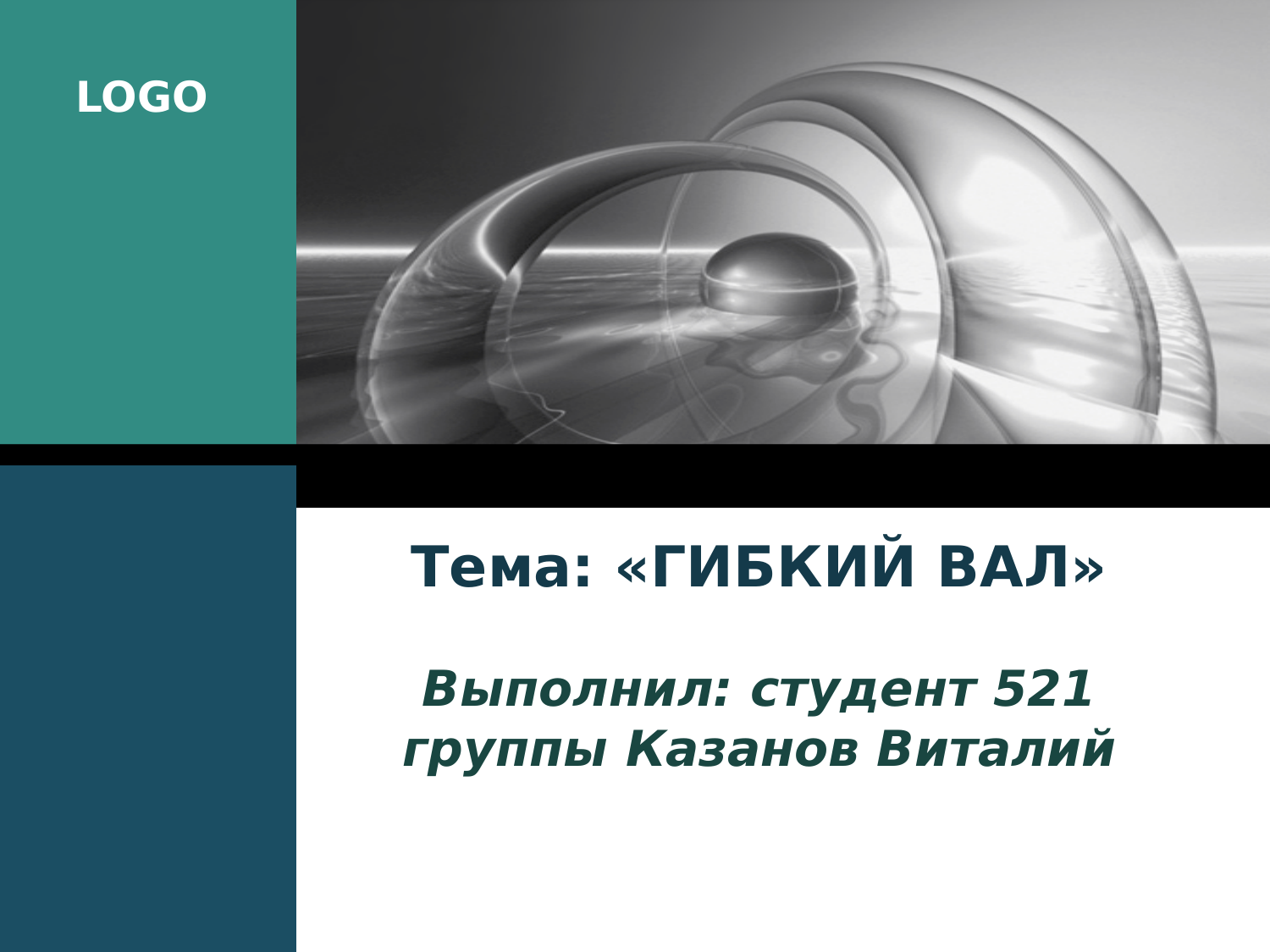

# Тема: «ГИБКИЙ ВАЛ» Выполнил: студент 521 группы Казанов Виталий